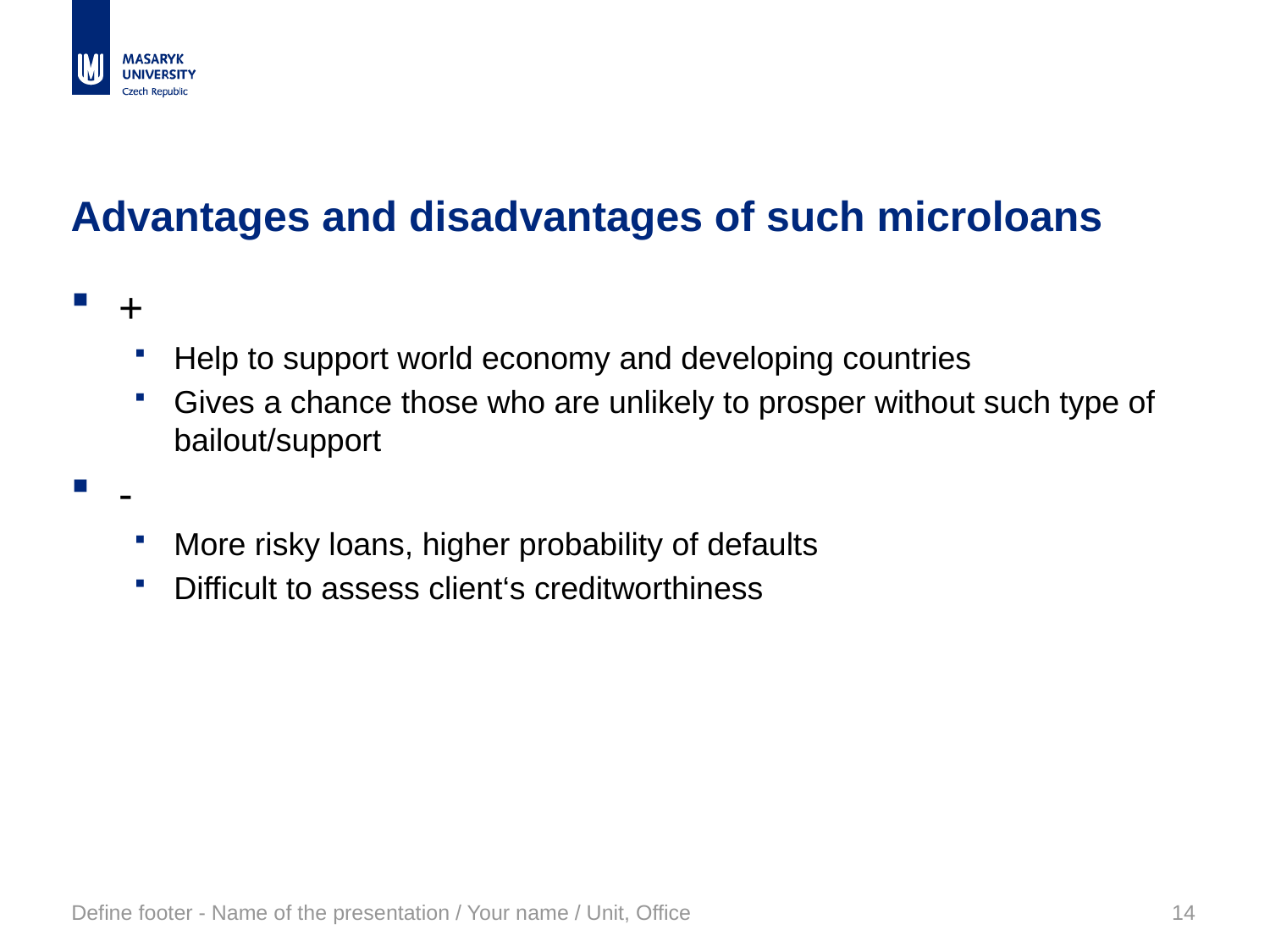

# Advantages and disadvantages of such microloans
+
Help to support world economy and developing countries
Gives a chance those who are unlikely to prosper without such type of bailout/support
-
More risky loans, higher probability of defaults
Difficult to assess client‘s creditworthiness
Define footer - Name of the presentation / Your name / Unit, Office
14